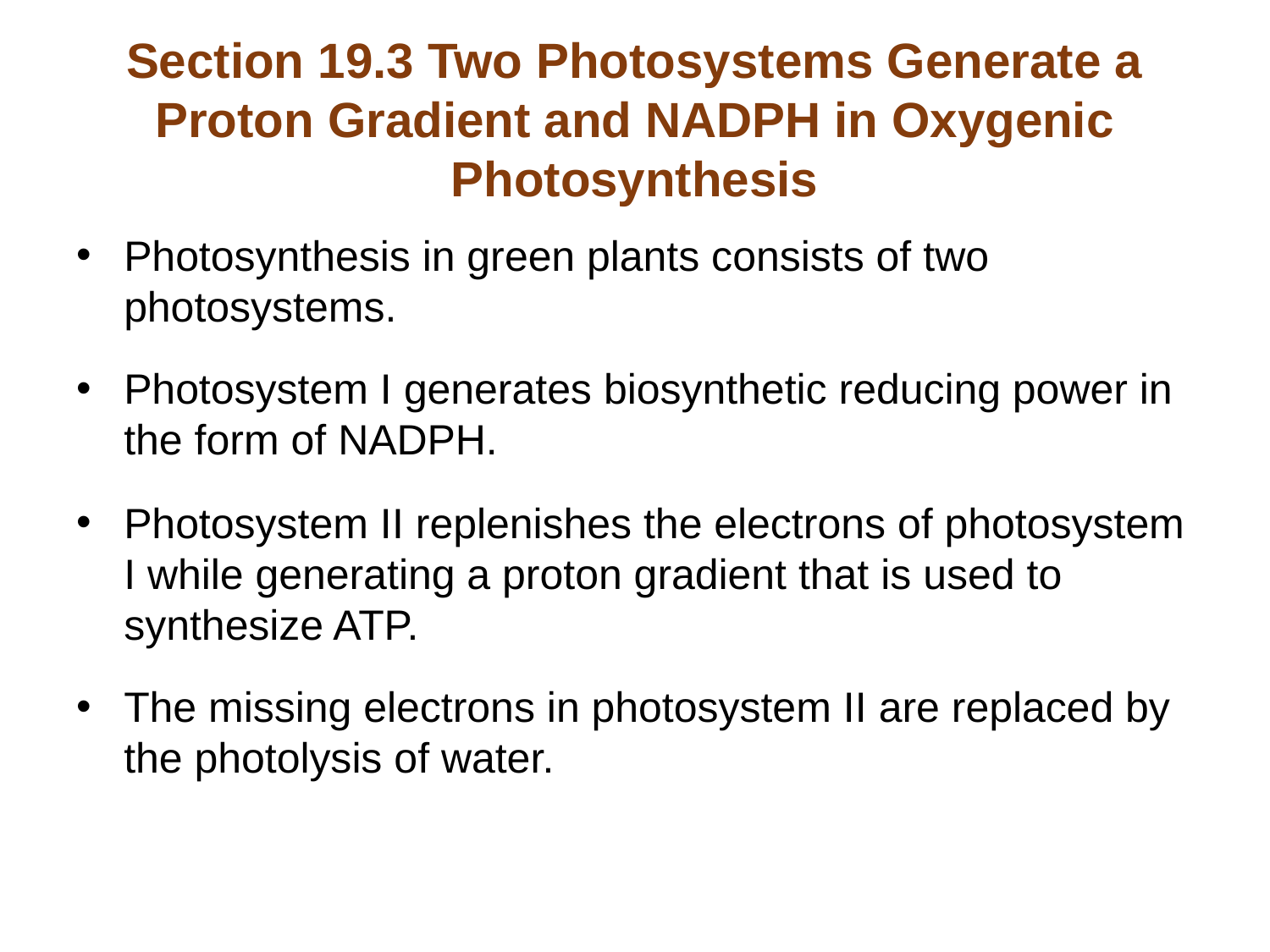

# Section 19.3 Two Photosystems Generate a Proton Gradient and NADPH in Oxygenic Photosynthesis
Photosynthesis in green plants consists of two photosystems.
Photosystem I generates biosynthetic reducing power in the form of NADPH.
Photosystem II replenishes the electrons of photosystem I while generating a proton gradient that is used to synthesize ATP.
The missing electrons in photosystem II are replaced by the photolysis of water.